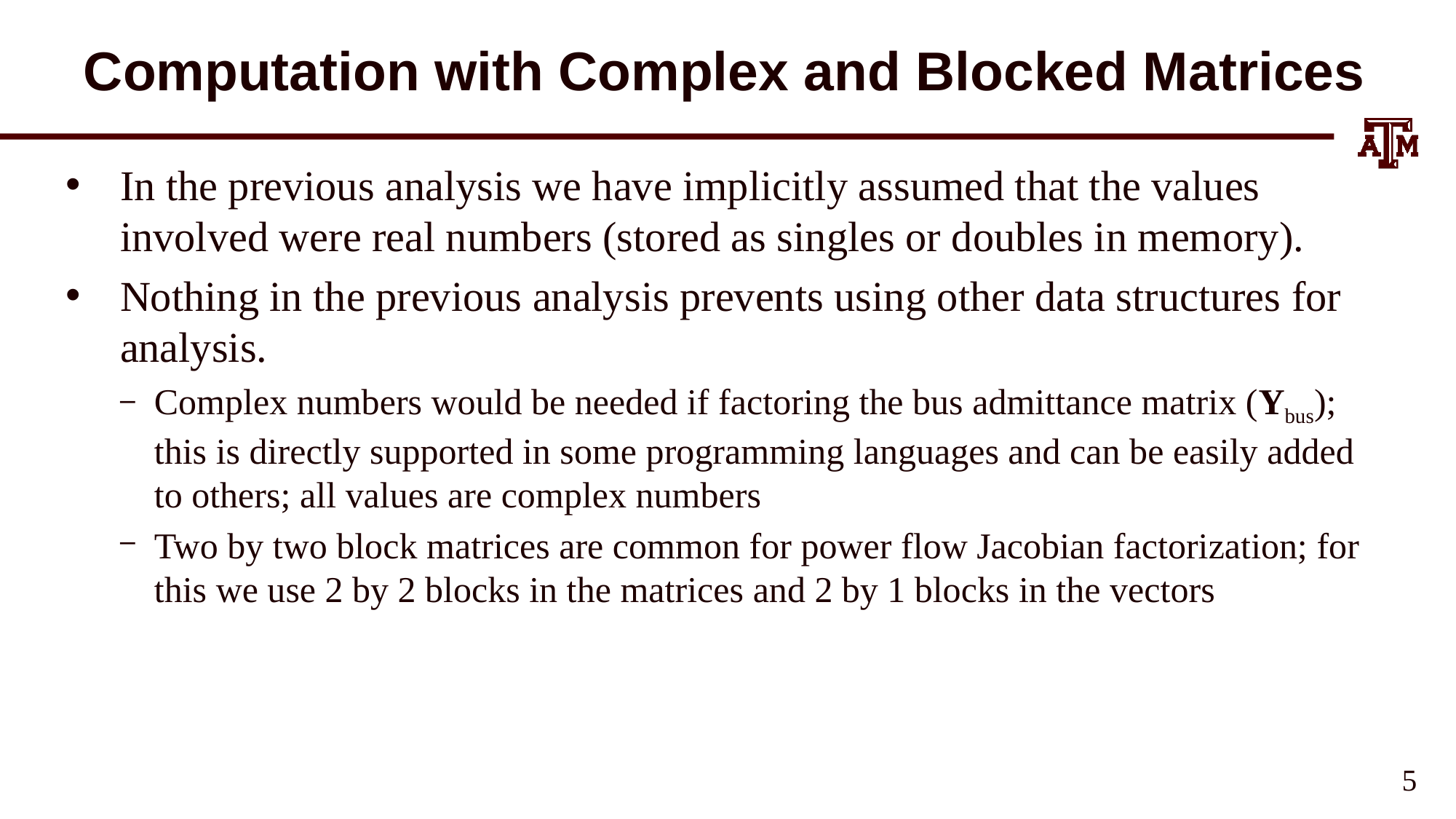

# Computation with Complex and Blocked Matrices
In the previous analysis we have implicitly assumed that the values involved were real numbers (stored as singles or doubles in memory).
Nothing in the previous analysis prevents using other data structures for analysis.
Complex numbers would be needed if factoring the bus admittance matrix (Ybus); this is directly supported in some programming languages and can be easily added to others; all values are complex numbers
Two by two block matrices are common for power flow Jacobian factorization; for this we use 2 by 2 blocks in the matrices and 2 by 1 blocks in the vectors
5